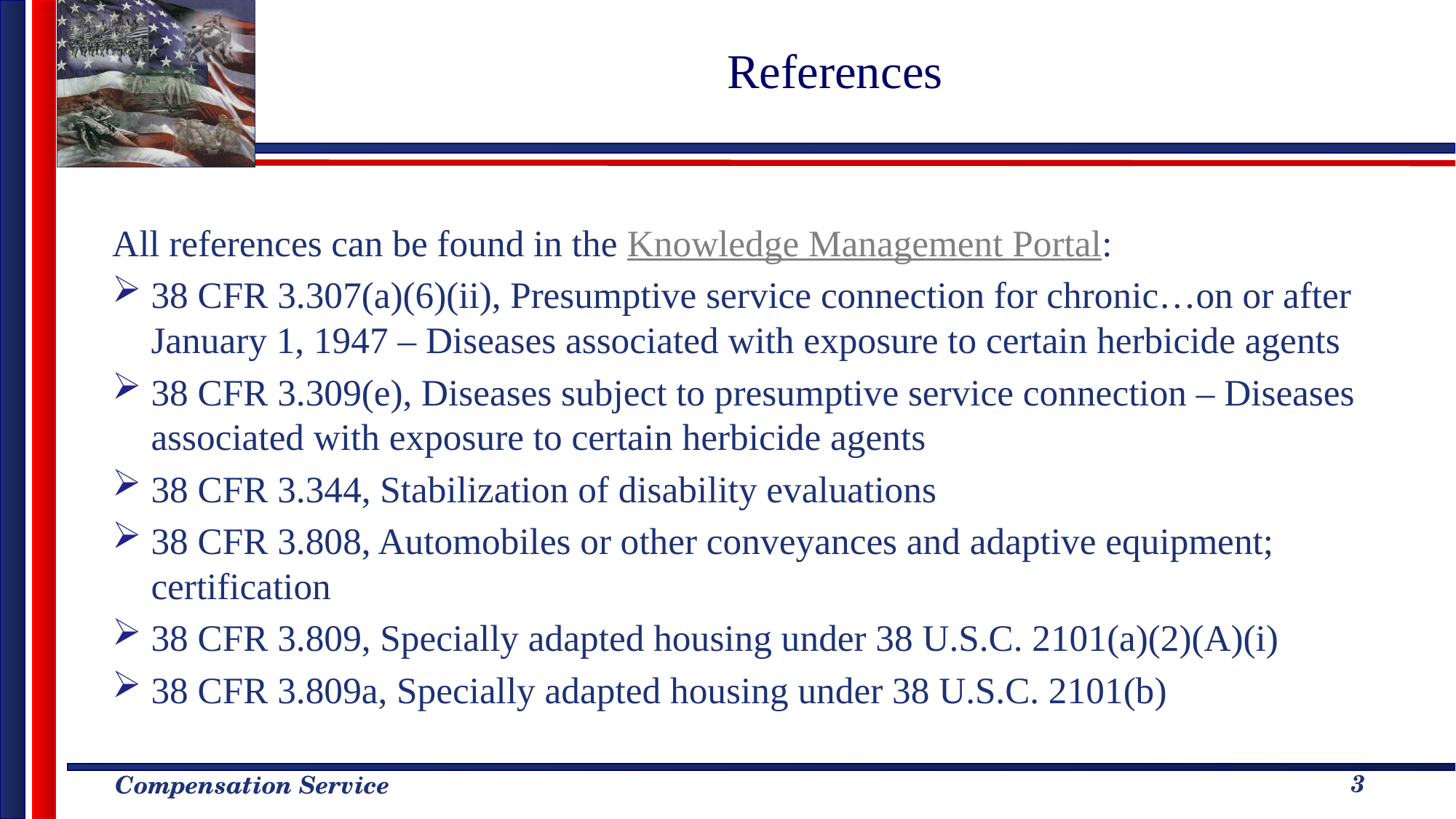

# References
All references can be found in the Knowledge Management Portal:
38 CFR 3.307(a)(6)(ii), Presumptive service connection for chronic…on or after January 1, 1947 – Diseases associated with exposure to certain herbicide agents
38 CFR 3.309(e), Diseases subject to presumptive service connection – Diseases associated with exposure to certain herbicide agents
38 CFR 3.344, Stabilization of disability evaluations
38 CFR 3.808, Automobiles or other conveyances and adaptive equipment; certification
38 CFR 3.809, Specially adapted housing under 38 U.S.C. 2101(a)(2)(A)(i)
38 CFR 3.809a, Specially adapted housing under 38 U.S.C. 2101(b)

3